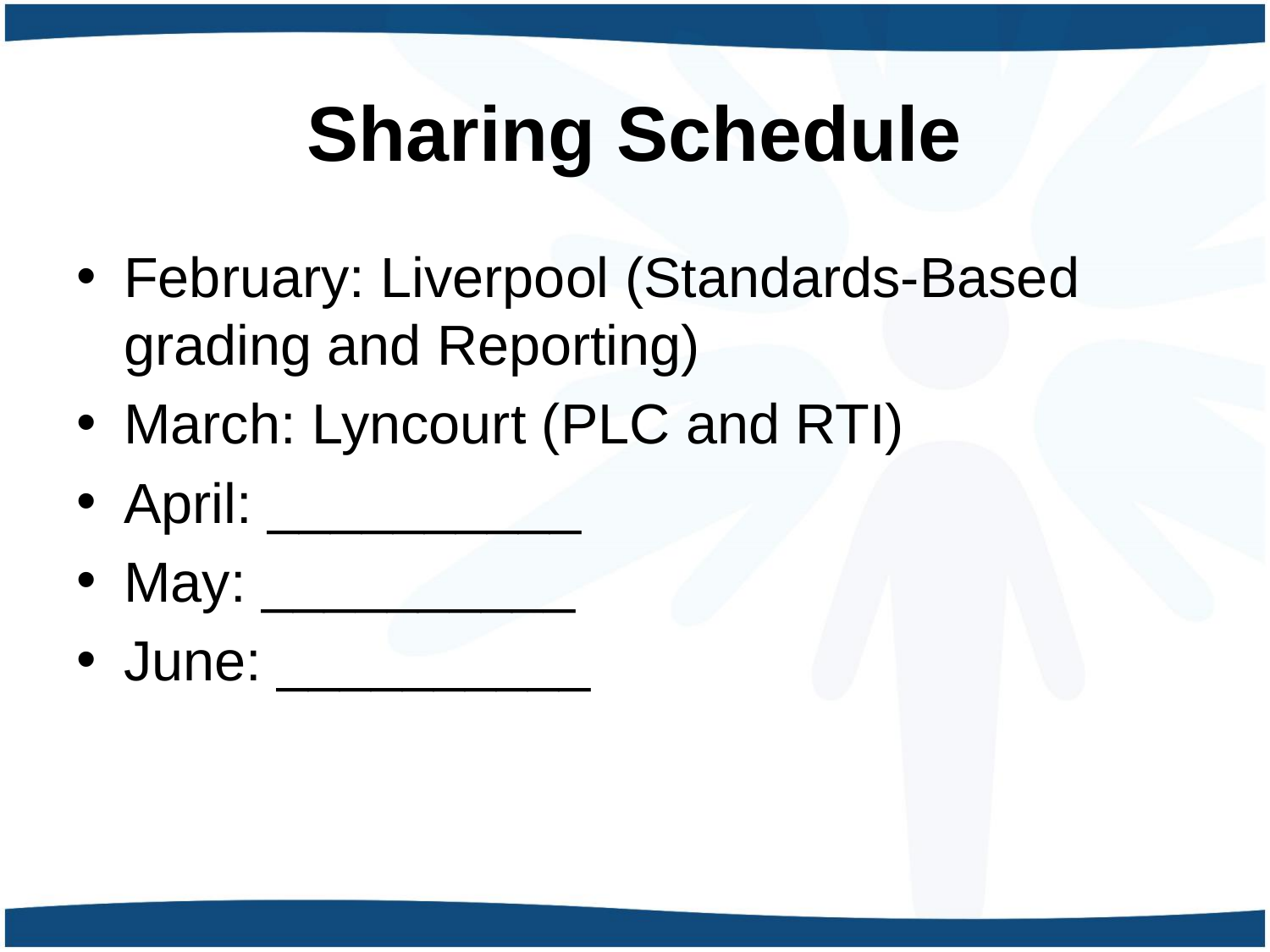

# Sharing Schedule
February: Liverpool (Standards-Based grading and Reporting)
March: Lyncourt (PLC and RTI)
April: __________
May: __________
June: __________